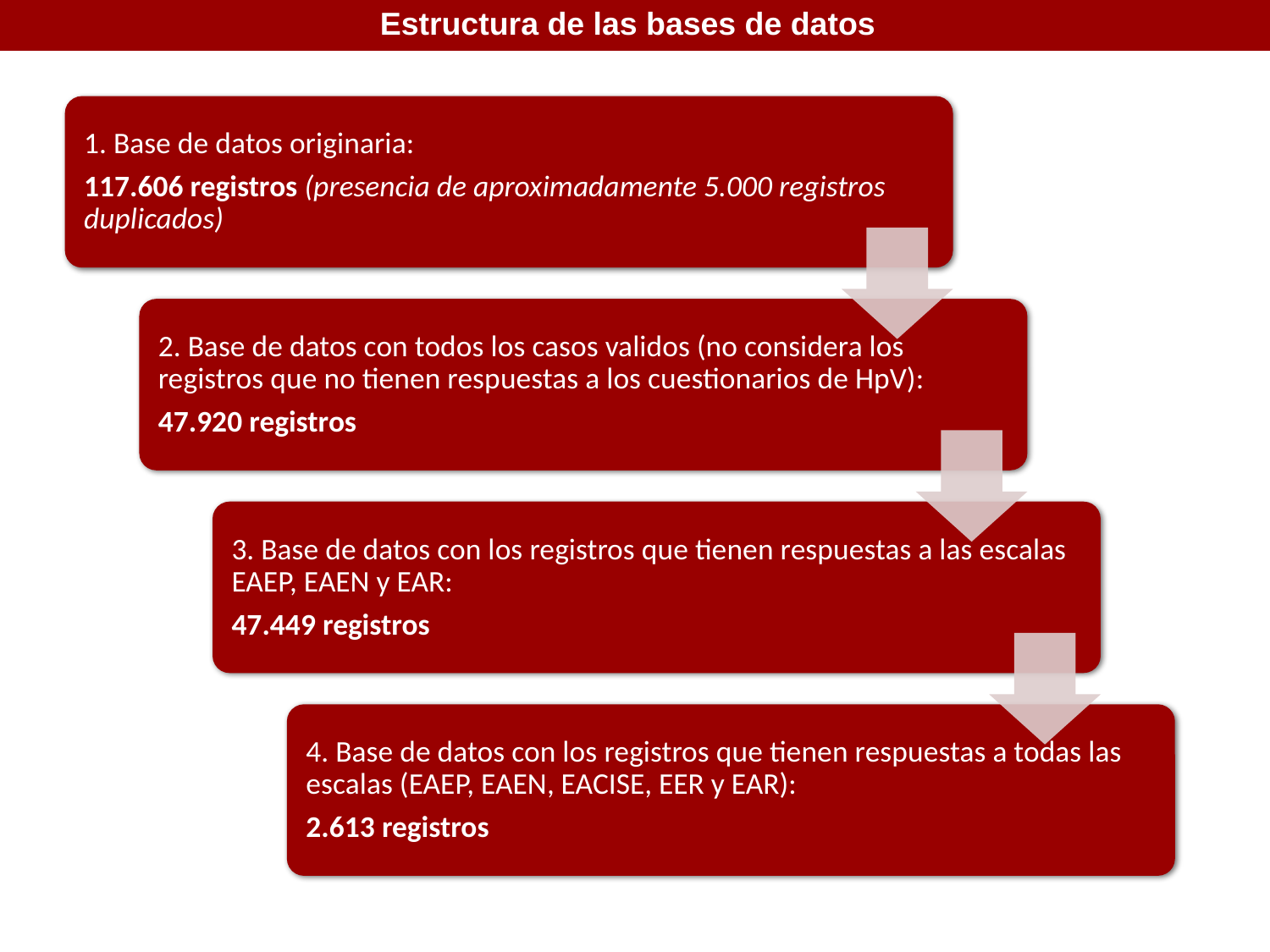

Estructura de las bases de datos
1. Base de datos originaria:
117.606 registros (presencia de aproximadamente 5.000 registros duplicados)
2. Base de datos con todos los casos validos (no considera los registros que no tienen respuestas a los cuestionarios de HpV):
47.920 registros
3. Base de datos con los registros que tienen respuestas a las escalas EAEP, EAEN y EAR:
47.449 registros
4. Base de datos con los registros que tienen respuestas a todas las escalas (EAEP, EAEN, EACISE, EER y EAR):
2.613 registros